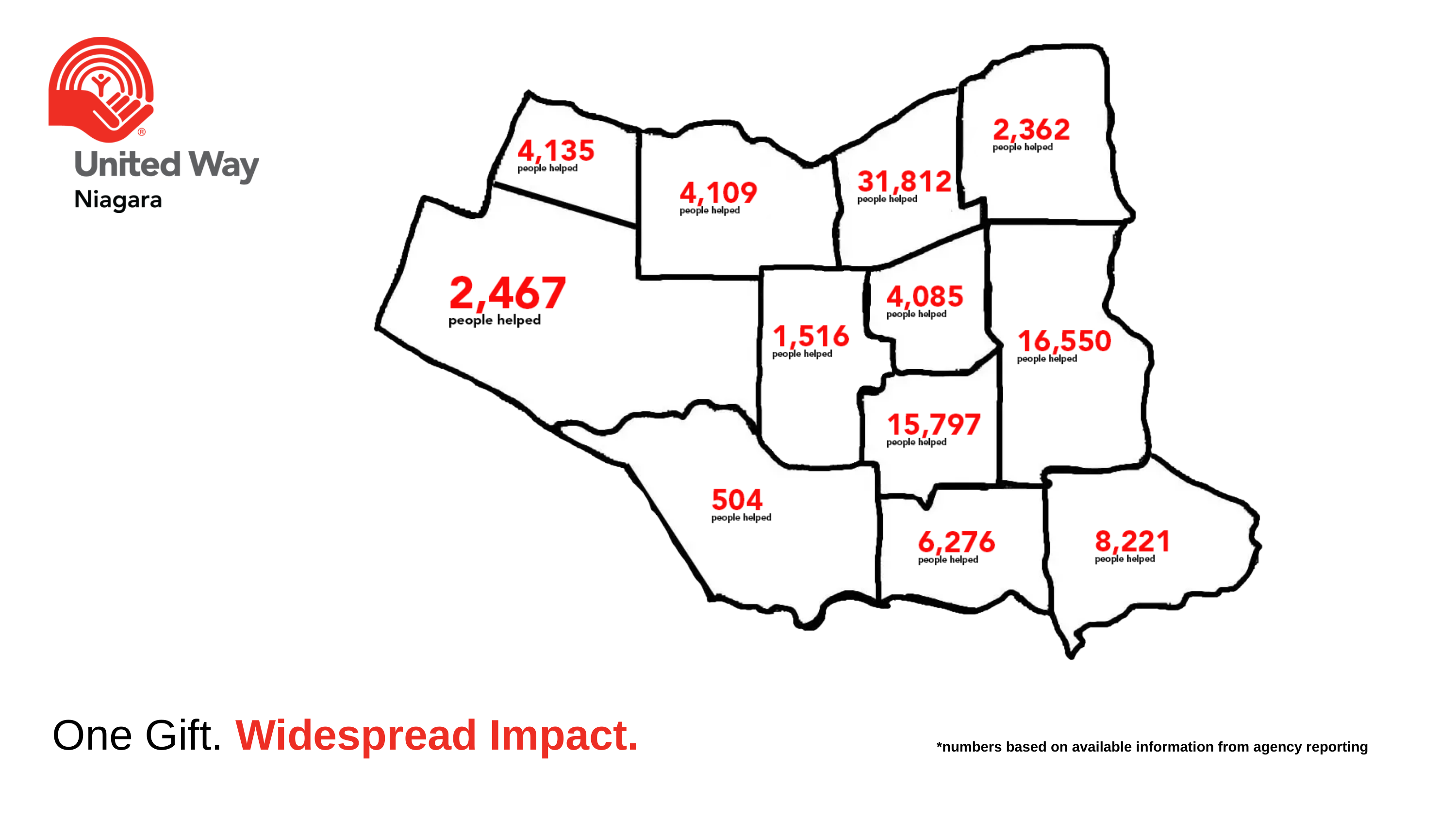

One Gift. Widespread Impact.
*numbers based on available information from agency reporting